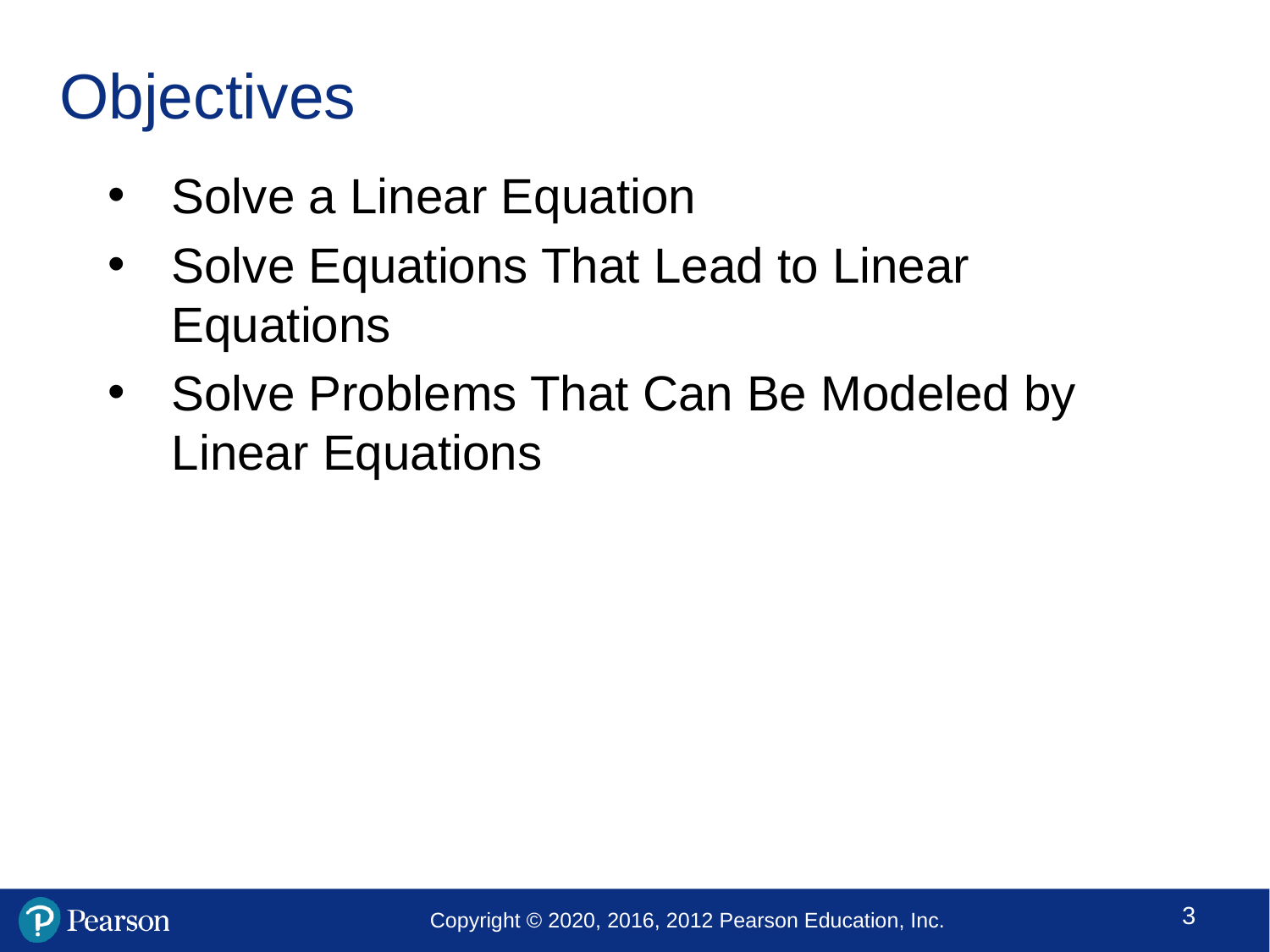

# Objectives
Solve a Linear Equation
Solve Equations That Lead to Linear Equations
Solve Problems That Can Be Modeled by Linear Equations